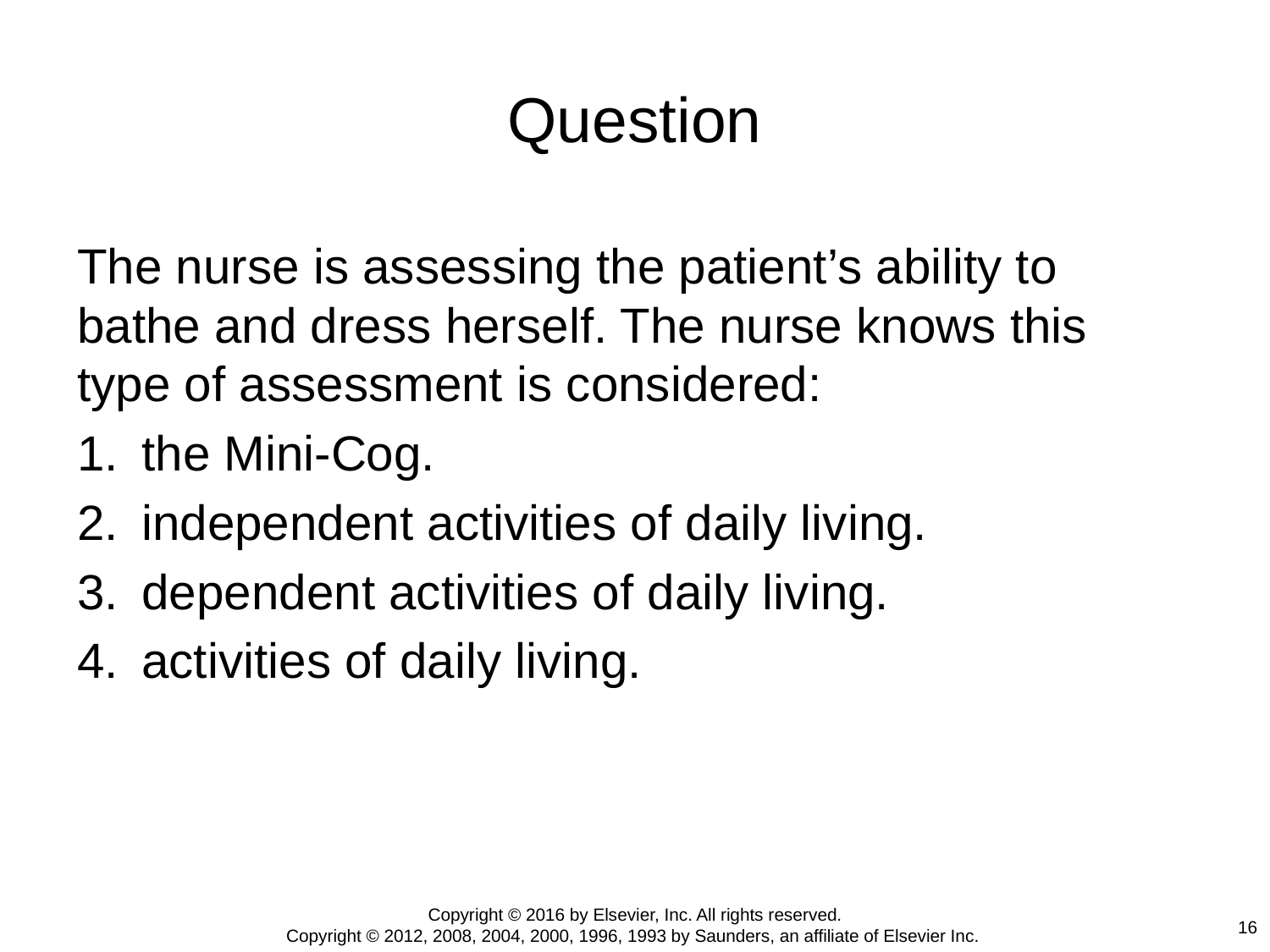

# Question
The nurse is assessing the patient’s ability to bathe and dress herself. The nurse knows this type of assessment is considered:
the Mini-Cog.
independent activities of daily living.
dependent activities of daily living.
activities of daily living.

Copyright © 2016 by Elsevier, Inc. All rights reserved.
Copyright © 2012, 2008, 2004, 2000, 1996, 1993 by Saunders, an affiliate of Elsevier Inc.
16